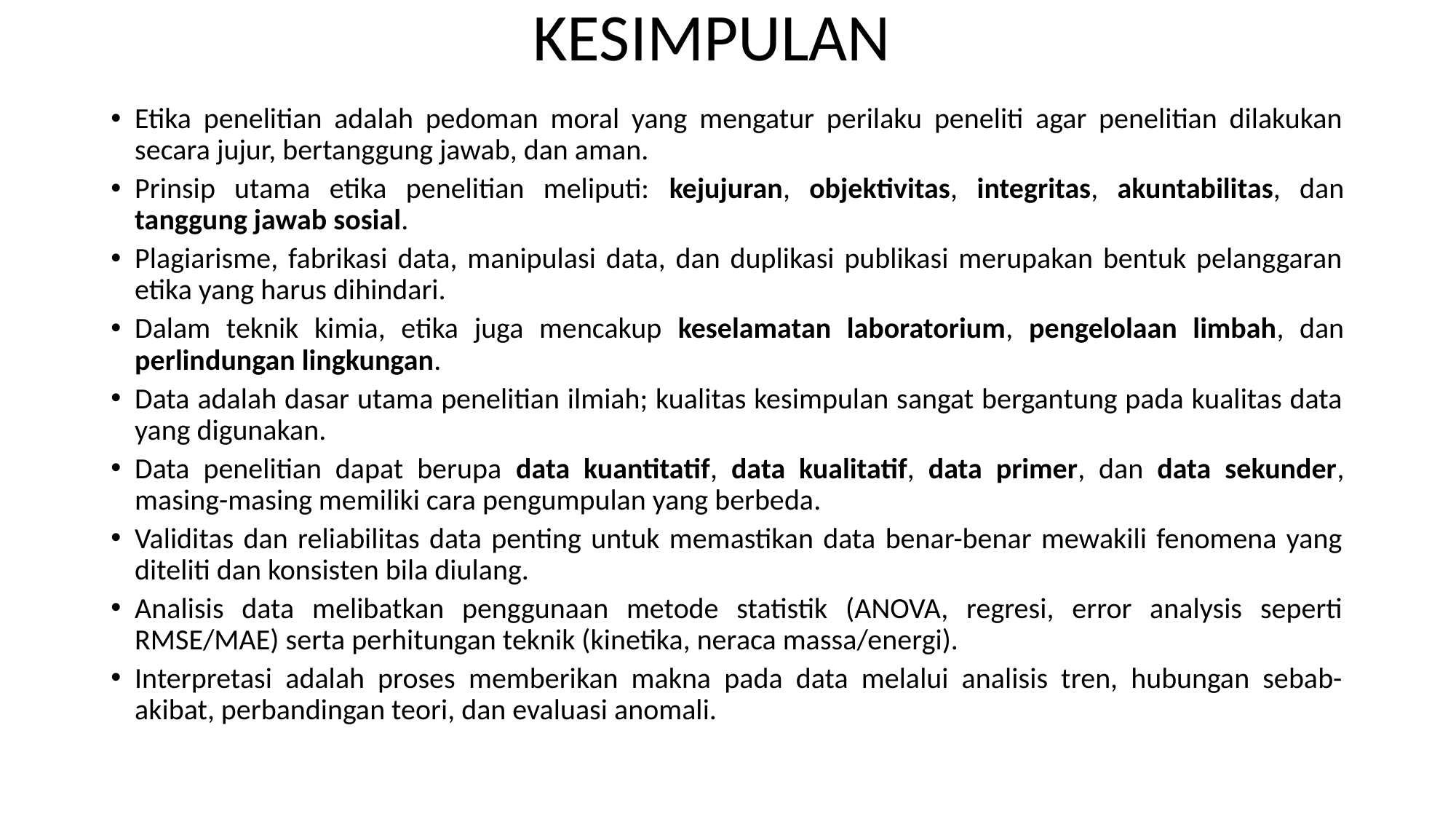

# KESIMPULAN
Etika penelitian adalah pedoman moral yang mengatur perilaku peneliti agar penelitian dilakukan secara jujur, bertanggung jawab, dan aman.
Prinsip utama etika penelitian meliputi: kejujuran, objektivitas, integritas, akuntabilitas, dan tanggung jawab sosial.
Plagiarisme, fabrikasi data, manipulasi data, dan duplikasi publikasi merupakan bentuk pelanggaran etika yang harus dihindari.
Dalam teknik kimia, etika juga mencakup keselamatan laboratorium, pengelolaan limbah, dan perlindungan lingkungan.
Data adalah dasar utama penelitian ilmiah; kualitas kesimpulan sangat bergantung pada kualitas data yang digunakan.
Data penelitian dapat berupa data kuantitatif, data kualitatif, data primer, dan data sekunder, masing-masing memiliki cara pengumpulan yang berbeda.
Validitas dan reliabilitas data penting untuk memastikan data benar-benar mewakili fenomena yang diteliti dan konsisten bila diulang.
Analisis data melibatkan penggunaan metode statistik (ANOVA, regresi, error analysis seperti RMSE/MAE) serta perhitungan teknik (kinetika, neraca massa/energi).
Interpretasi adalah proses memberikan makna pada data melalui analisis tren, hubungan sebab-akibat, perbandingan teori, dan evaluasi anomali.